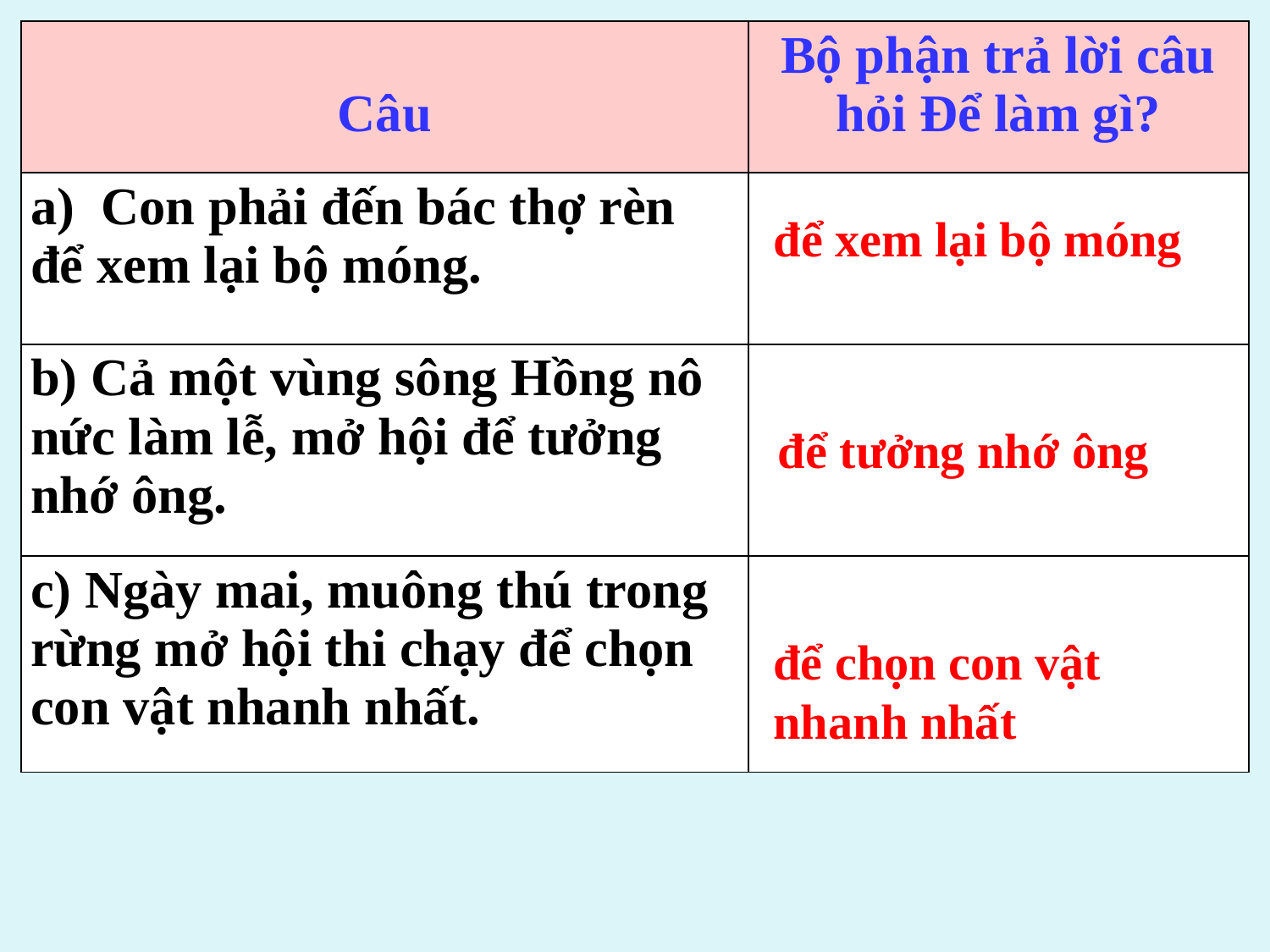

| Câu | Bộ phận trả lời câu hỏi Để làm gì? |
| --- | --- |
| a) Con phải đến bác thợ rèn để xem lại bộ móng. |  |
| b) Cả một vùng sông Hồng nô nức làm lễ, mở hội để tưởng nhớ ông. |  |
| c) Ngày mai, muông thú trong rừng mở hội thi chạy để chọn con vật nhanh nhất. |  |
để xem lại bộ móng
để tưởng nhớ ông
để chọn con vật
nhanh nhất